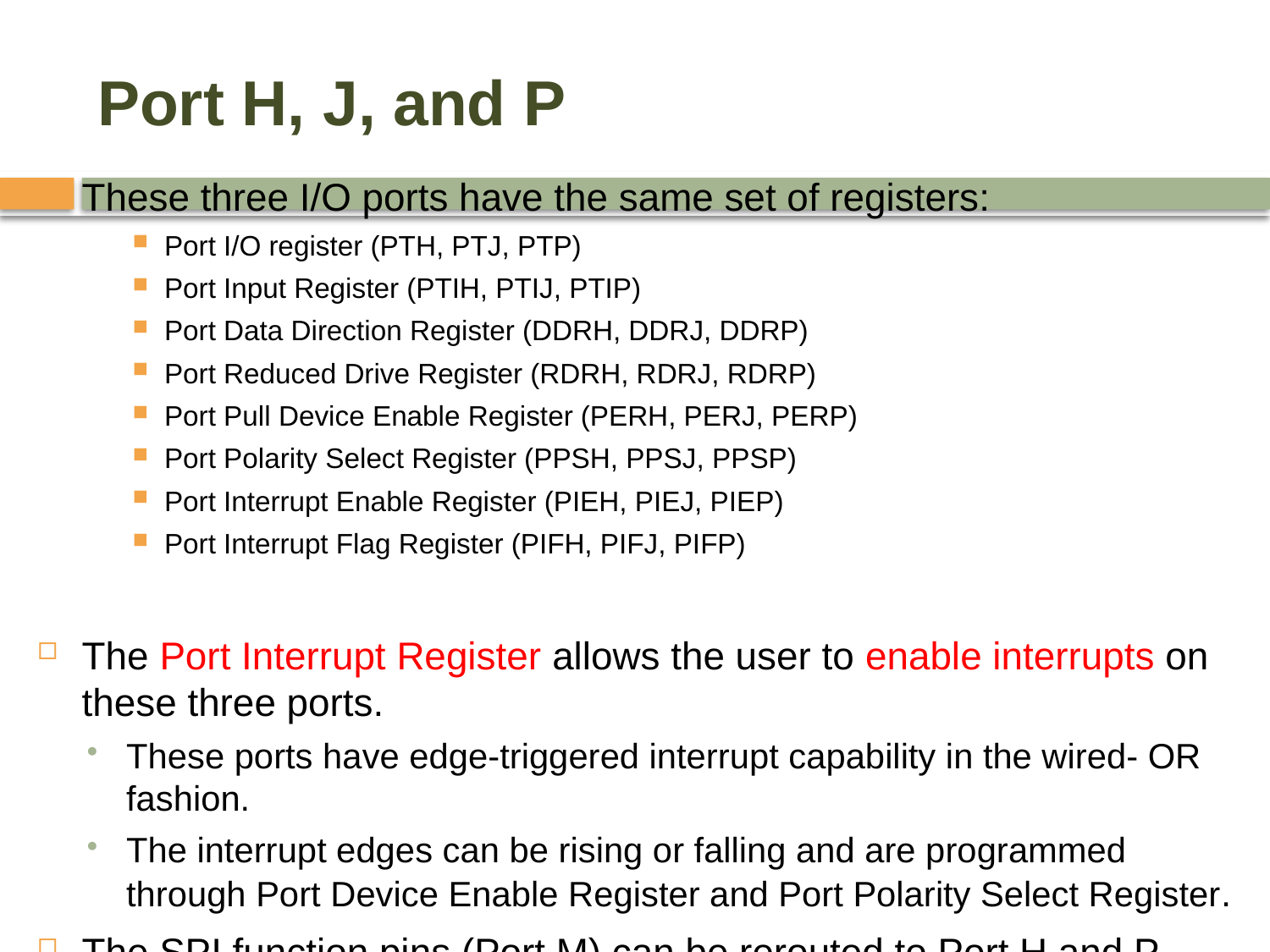

# Port H, J, and P
These three I/O ports have the same set of registers:
Port I/O register (PTH, PTJ, PTP)
Port Input Register (PTIH, PTIJ, PTIP)
Port Data Direction Register (DDRH, DDRJ, DDRP)
Port Reduced Drive Register (RDRH, RDRJ, RDRP)
Port Pull Device Enable Register (PERH, PERJ, PERP)
Port Polarity Select Register (PPSH, PPSJ, PPSP)
Port Interrupt Enable Register (PIEH, PIEJ, PIEP)
Port Interrupt Flag Register (PIFH, PIFJ, PIFP)

The Port Interrupt Register allows the user to enable interrupts on these three ports.
These ports have edge-triggered interrupt capability in the wired- OR fashion.
The interrupt edges can be rising or falling and are programmed through Port Device Enable Register and Port Polarity Select Register.
The SPI function pins (Port M) can be rerouted to Port H and P.